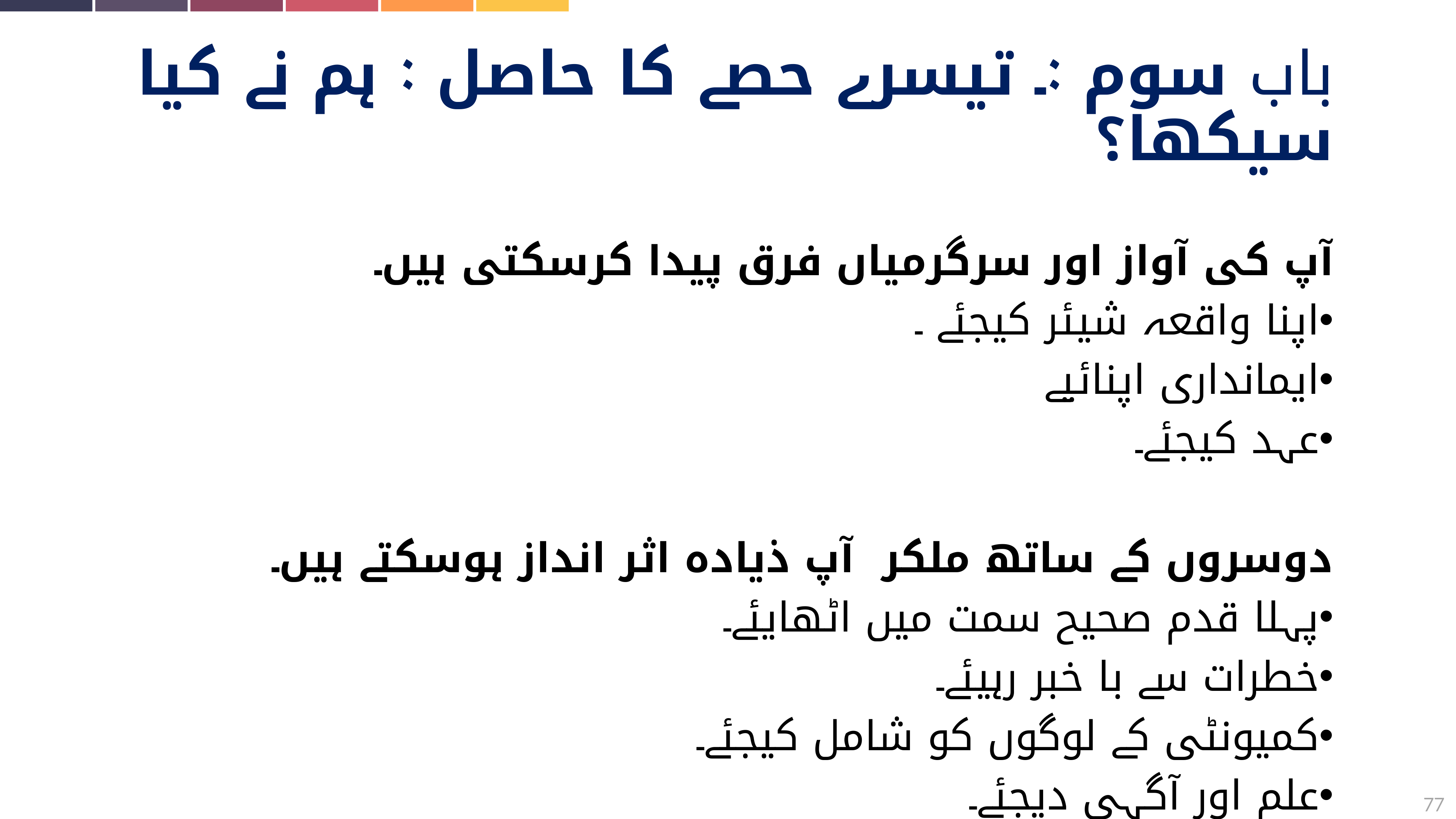

باب سوم :۔ تیسرے حصے کا حاصل : ہم نے کیا سیکھا؟

آپ کی آواز اور سرگرمیاں فرق پیدا کرسکتی ہیں۔
اپنا واقعہ شیئر کیجئے ۔
ایمانداری اپنائیے
عہد کیجئے۔

دوسروں کے ساتھ ملکر  آپ ذیادہ اثر انداز ہوسکتے ہیں۔
پہلا قدم صحیح سمت میں اٹھایئے۔
خطرات سے با خبر رہیئے۔
کمیونٹی کے لوگوں کو شامل کیجئے۔
علم اور آگہی دیجئے۔